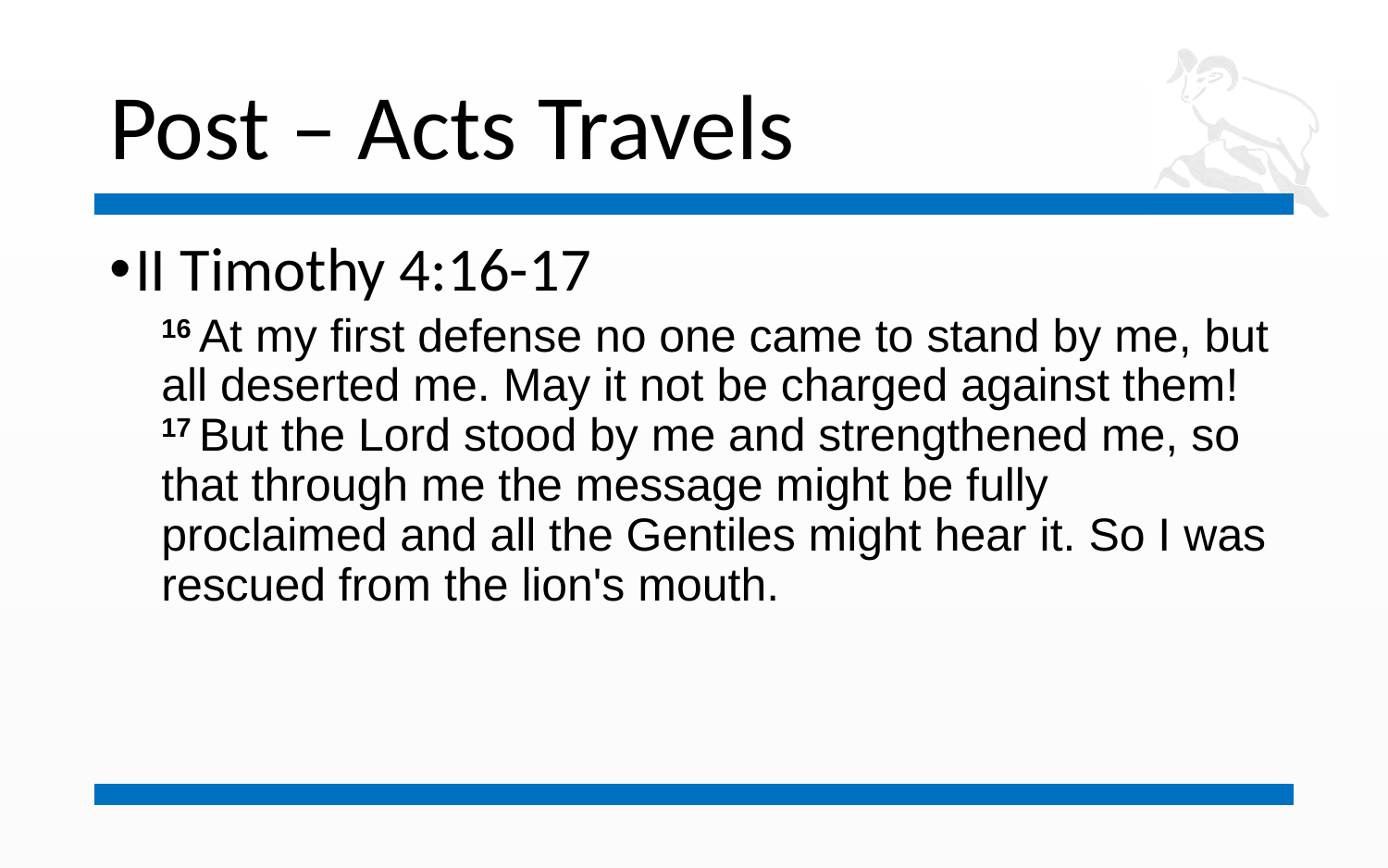

# Post – Acts Travels
II Timothy 4:16-17
16 At my first defense no one came to stand by me, but all deserted me. May it not be charged against them! 17 But the Lord stood by me and strengthened me, so that through me the message might be fully proclaimed and all the Gentiles might hear it. So I was rescued from the lion's mouth.